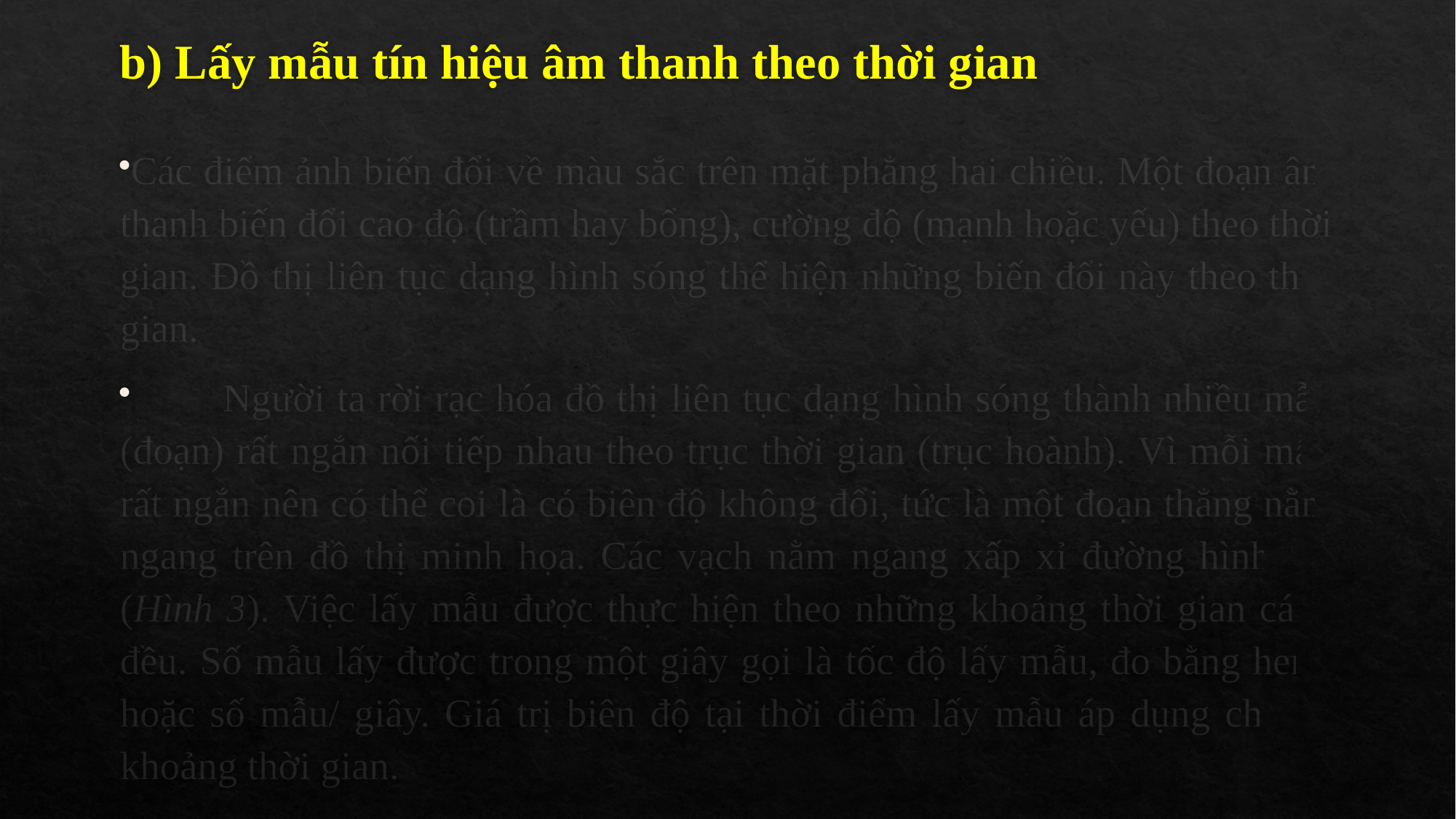

# b) Lấy mẫu tín hiệu âm thanh theo thời gian
Các điểm ảnh biến đổi về màu sắc trên mặt phẳng hai chiều. Một đoạn âm thanh biến đổi cao độ (trầm hay bổng), cường độ (mạnh hoặc yếu) theo thời gian. Đồ thị liên tục dạng hình sóng thể hiện những biến đổi này theo thời gian.
	Người ta rời rạc hóa đồ thị liên tục dạng hình sóng thành nhiều mẫu (đoạn) rất ngắn nối tiếp nhau theo trục thời gian (trục hoành). Vì mỗi mẫu rất ngắn nên có thể coi là có biên độ không đổi, tức là một đoạn thẳng nằm ngang trên đồ thị minh họa. Các vạch nằm ngang xấp xỉ đường hình sin (Hình 3). Việc lấy mẫu được thực hiện theo những khoảng thời gian cách đều. Số mẫu lấy được trong một giây gọi là tốc độ lấy mẫu, đo bằng hertz hoặc số mẫu/ giây. Giá trị biên độ tại thời điểm lấy mẫu áp dụng cho cả khoảng thời gian.